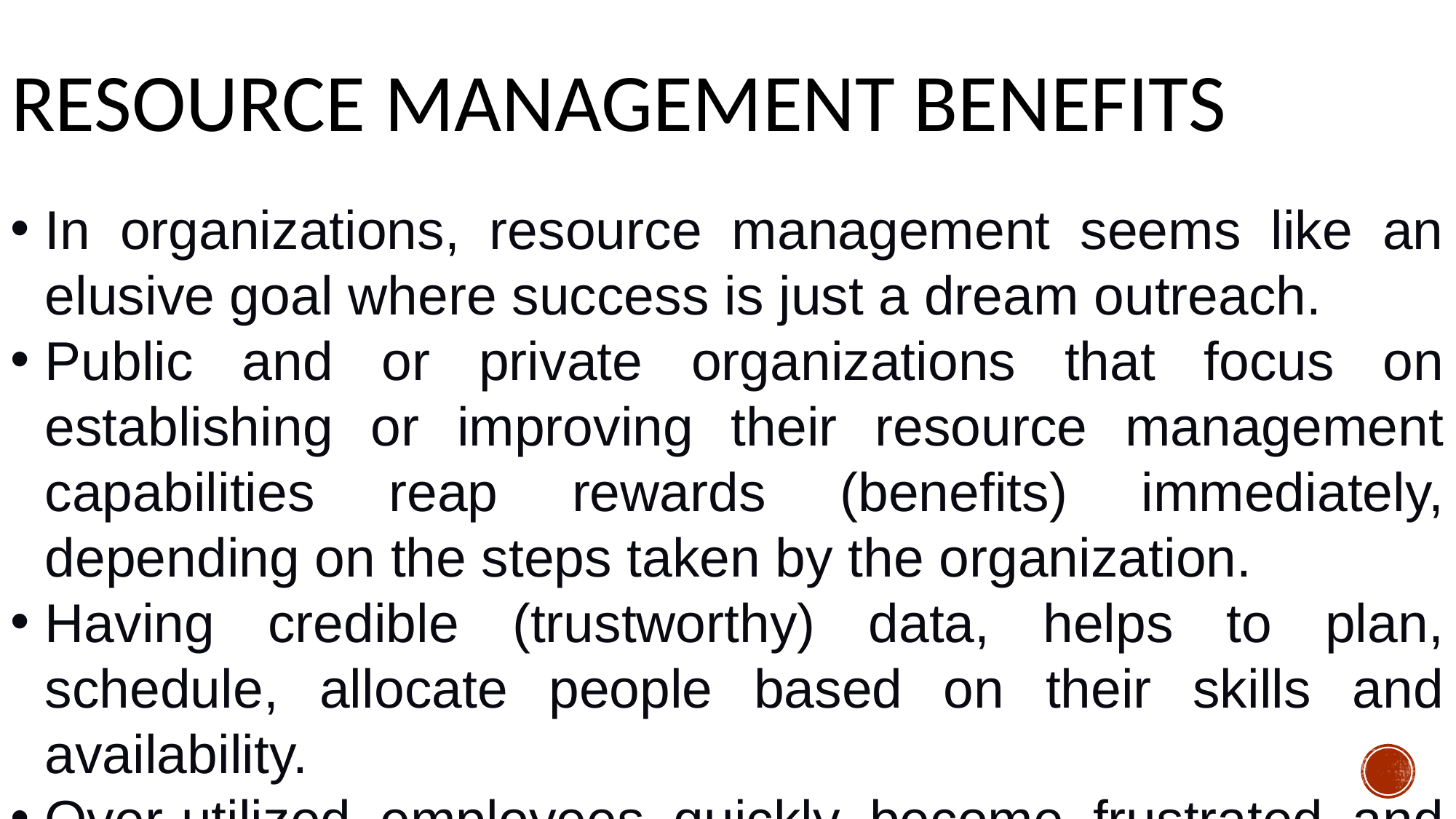

# Resource Management Benefits
In organizations, resource management seems like an elusive goal where success is just a dream outreach.
Public and or private organizations that focus on establishing or improving their resource management capabilities reap rewards (benefits) immediately, depending on the steps taken by the organization.
Having credible (trustworthy) data, helps to plan, schedule, allocate people based on their skills and availability.
Over-utilized employees quickly become frustrated and discouraged.
Resource management helps organizations optimize people, providing insight into their workloads, availability, project time requirements, skills, and more.